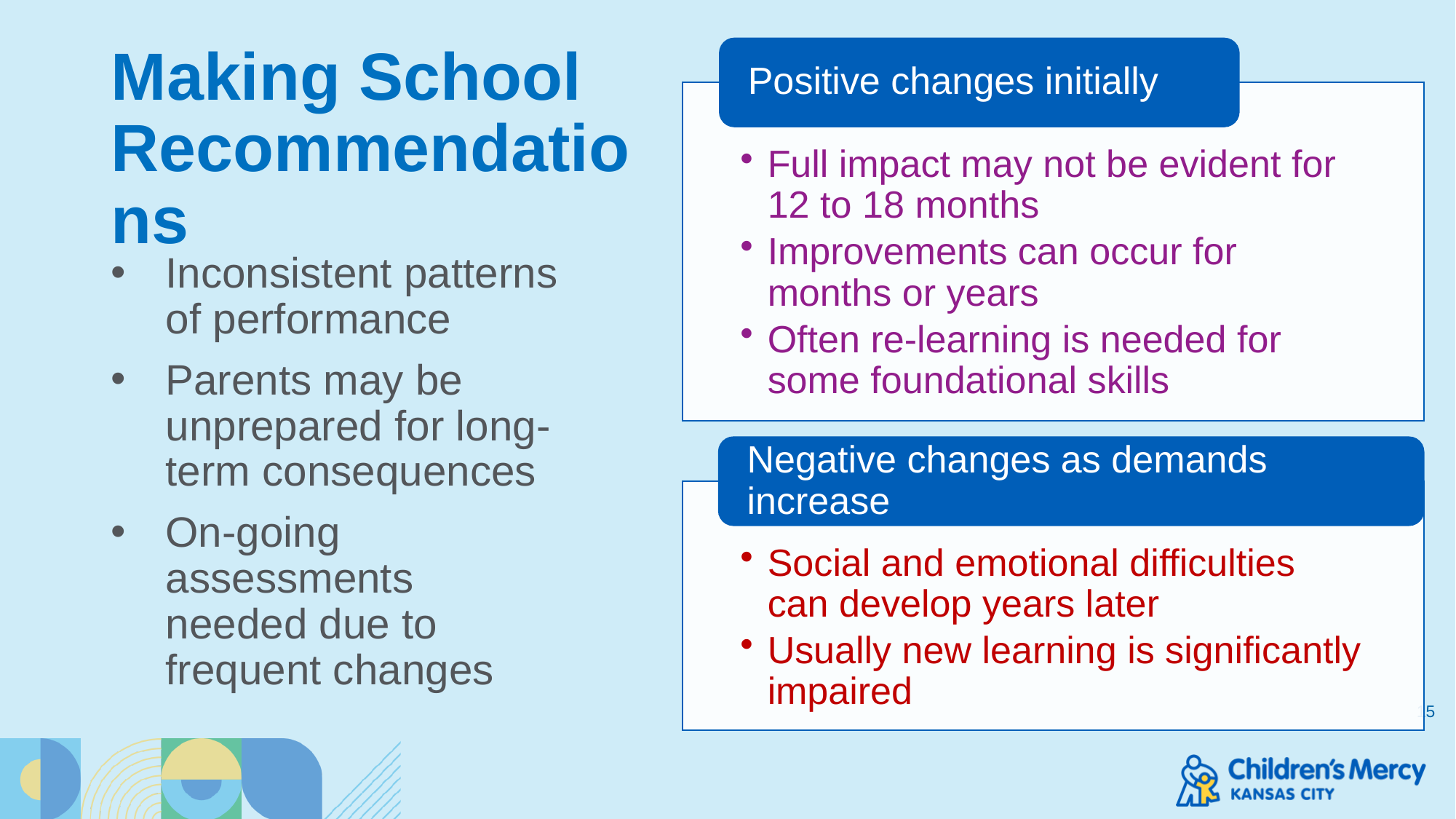

Full impact may not be evident for 12 to 18 months
Improvements can occur for months or years
Often re-learning is needed for some foundational skills
Positive changes initially
Social and emotional difficulties can develop years later
Usually new learning is significantly impaired
Negative changes as demands increase
# Making School Recommendations
Inconsistent patterns of performance
Parents may be unprepared for long-term consequences
On-going assessments needed due to frequent changes

15